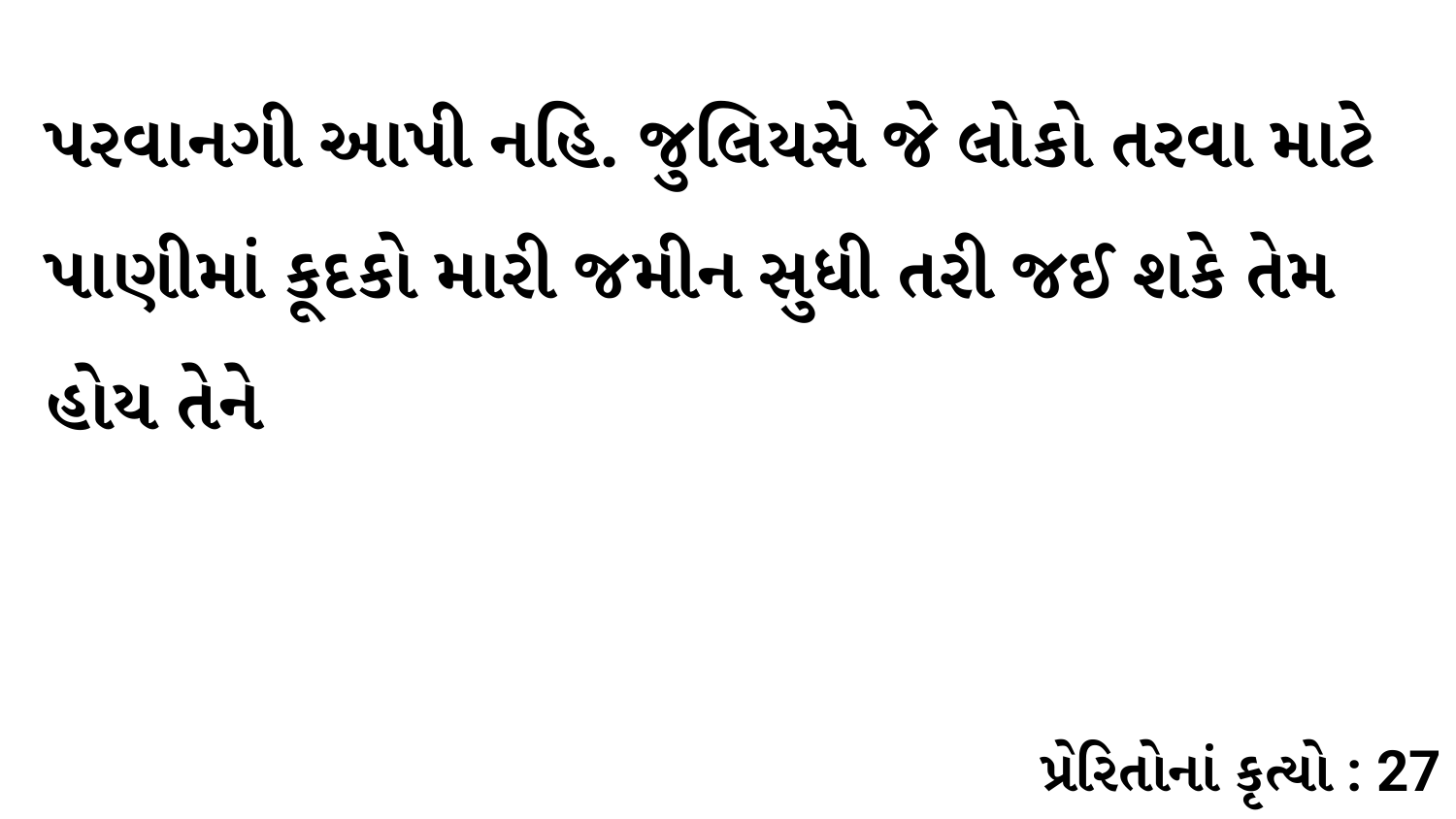

પરવાનગી આપી નહિ. જુલિયસે જે લોકો તરવા માટે પાણીમાં કૂદકો મારી જમીન સુધી તરી જઈ શકે તેમ હોય તેને
પ્રેરિતોનાં કૃત્યો : 27